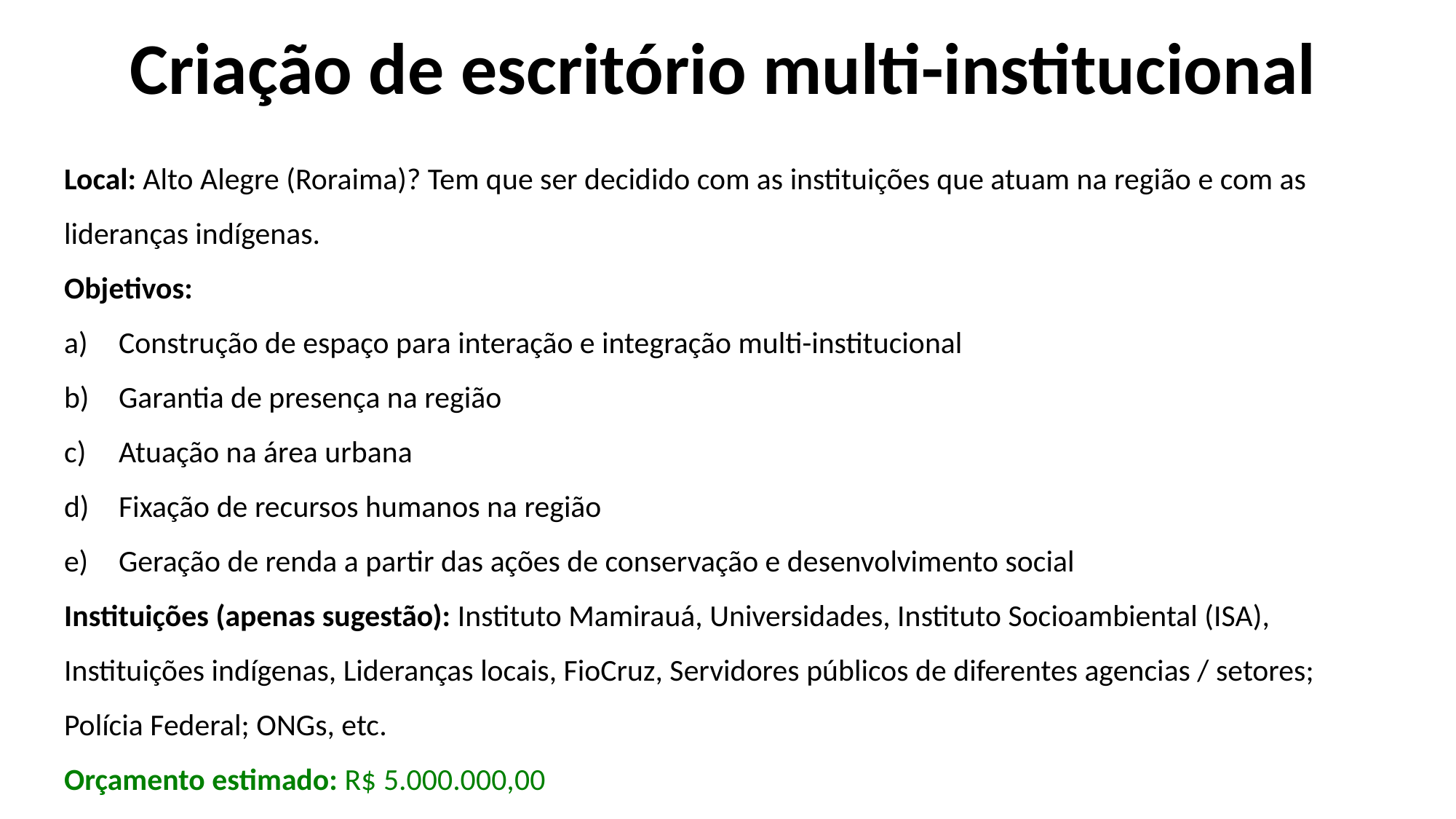

Criação de escritório multi-institucional
Local: Alto Alegre (Roraima)? Tem que ser decidido com as instituições que atuam na região e com as lideranças indígenas.
Objetivos:
Construção de espaço para interação e integração multi-institucional
Garantia de presença na região
Atuação na área urbana
Fixação de recursos humanos na região
Geração de renda a partir das ações de conservação e desenvolvimento social
Instituições (apenas sugestão): Instituto Mamirauá, Universidades, Instituto Socioambiental (ISA), Instituições indígenas, Lideranças locais, FioCruz, Servidores públicos de diferentes agencias / setores; Polícia Federal; ONGs, etc.
Orçamento estimado: R$ 5.000.000,00